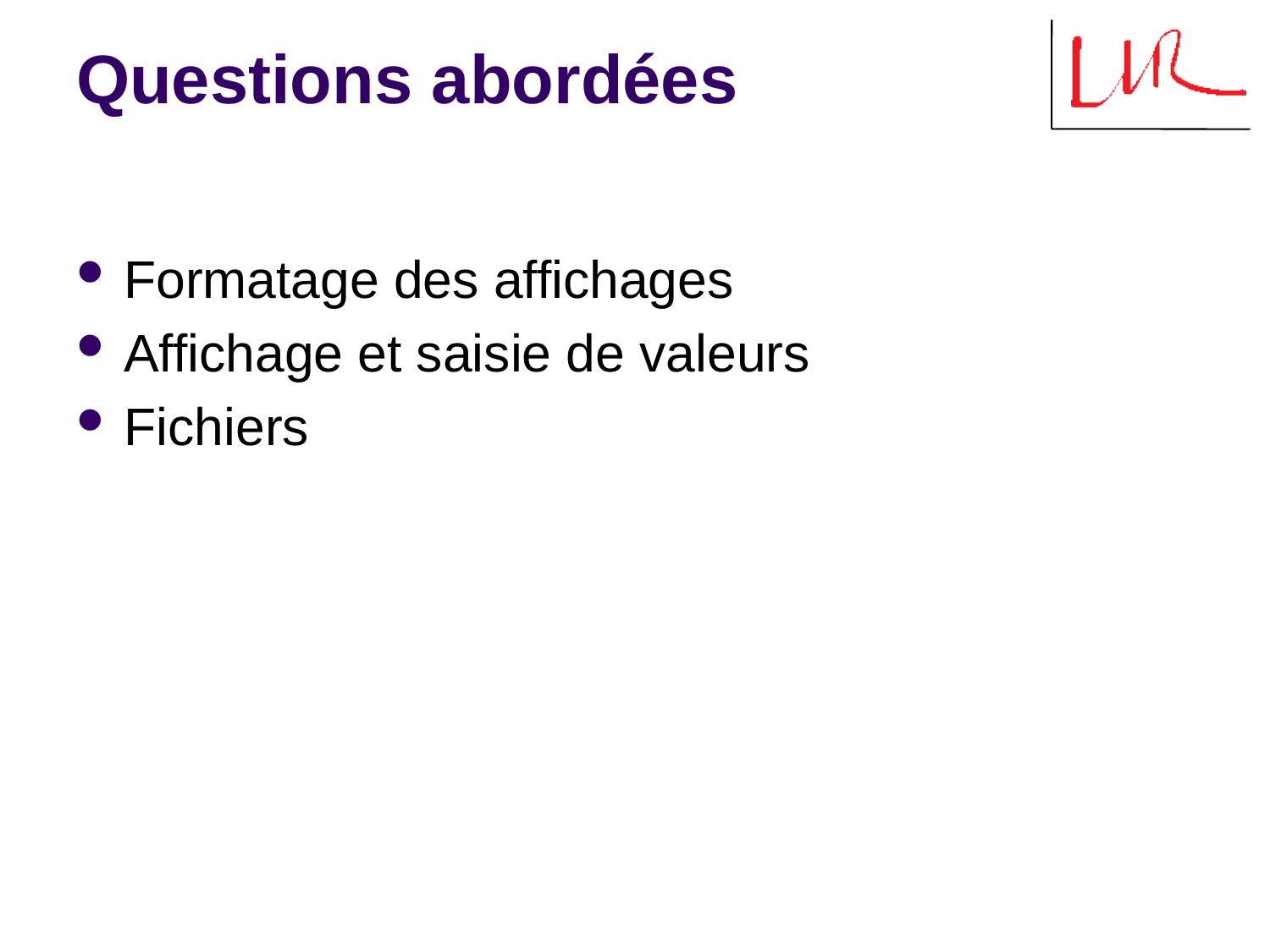

# Questions abordées
Formatage des affichages
Affichage et saisie de valeurs
Fichiers